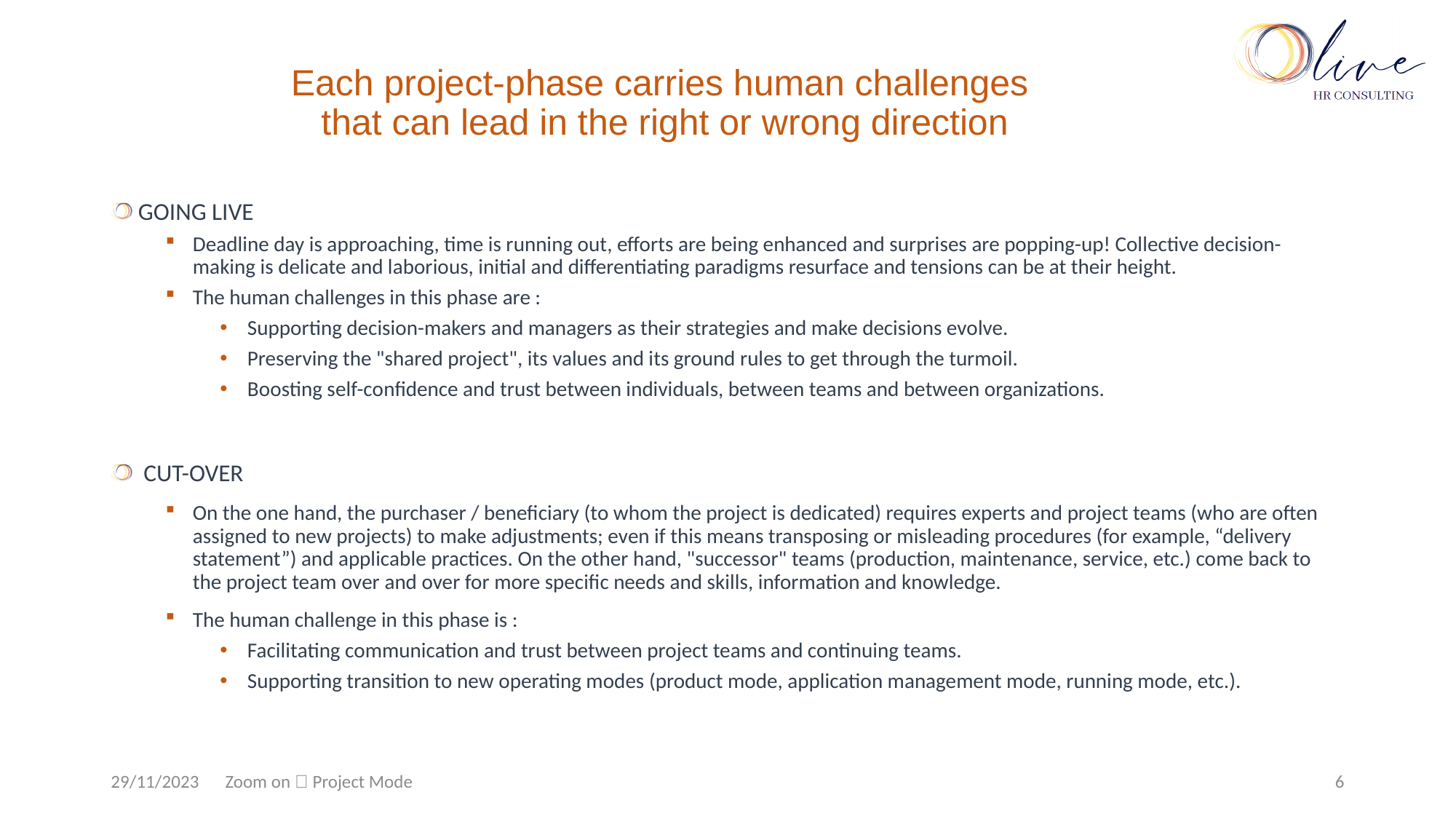

# Each project-phase carries human challenges that can lead in the right or wrong direction
GOING LIVE
Deadline day is approaching, time is running out, efforts are being enhanced and surprises are popping-up! Collective decision-making is delicate and laborious, initial and differentiating paradigms resurface and tensions can be at their height.
The human challenges in this phase are :
Supporting decision-makers and managers as their strategies and make decisions evolve.
Preserving the "shared project", its values and its ground rules to get through the turmoil.
Boosting self-confidence and trust between individuals, between teams and between organizations.

 CUT-OVER
On the one hand, the purchaser / beneficiary (to whom the project is dedicated) requires experts and project teams (who are often assigned to new projects) to make adjustments; even if this means transposing or misleading procedures (for example, “delivery statement”) and applicable practices. On the other hand, "successor" teams (production, maintenance, service, etc.) come back to the project team over and over for more specific needs and skills, information and knowledge.
The human challenge in this phase is :
Facilitating communication and trust between project teams and continuing teams.
Supporting transition to new operating modes (product mode, application management mode, running mode, etc.).

29/11/2023
6